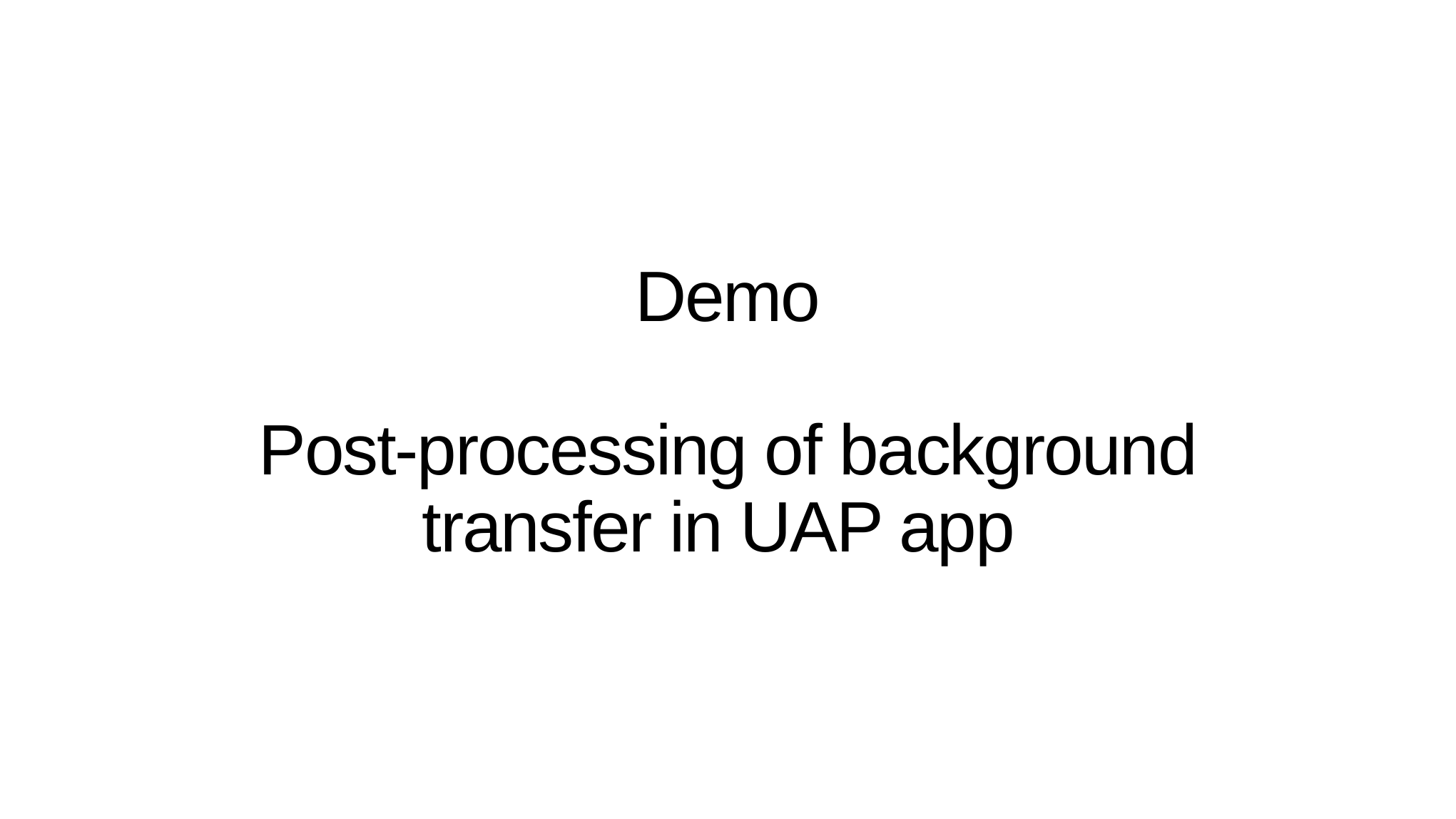

# Demo Post-processing of background transfer in UAP app